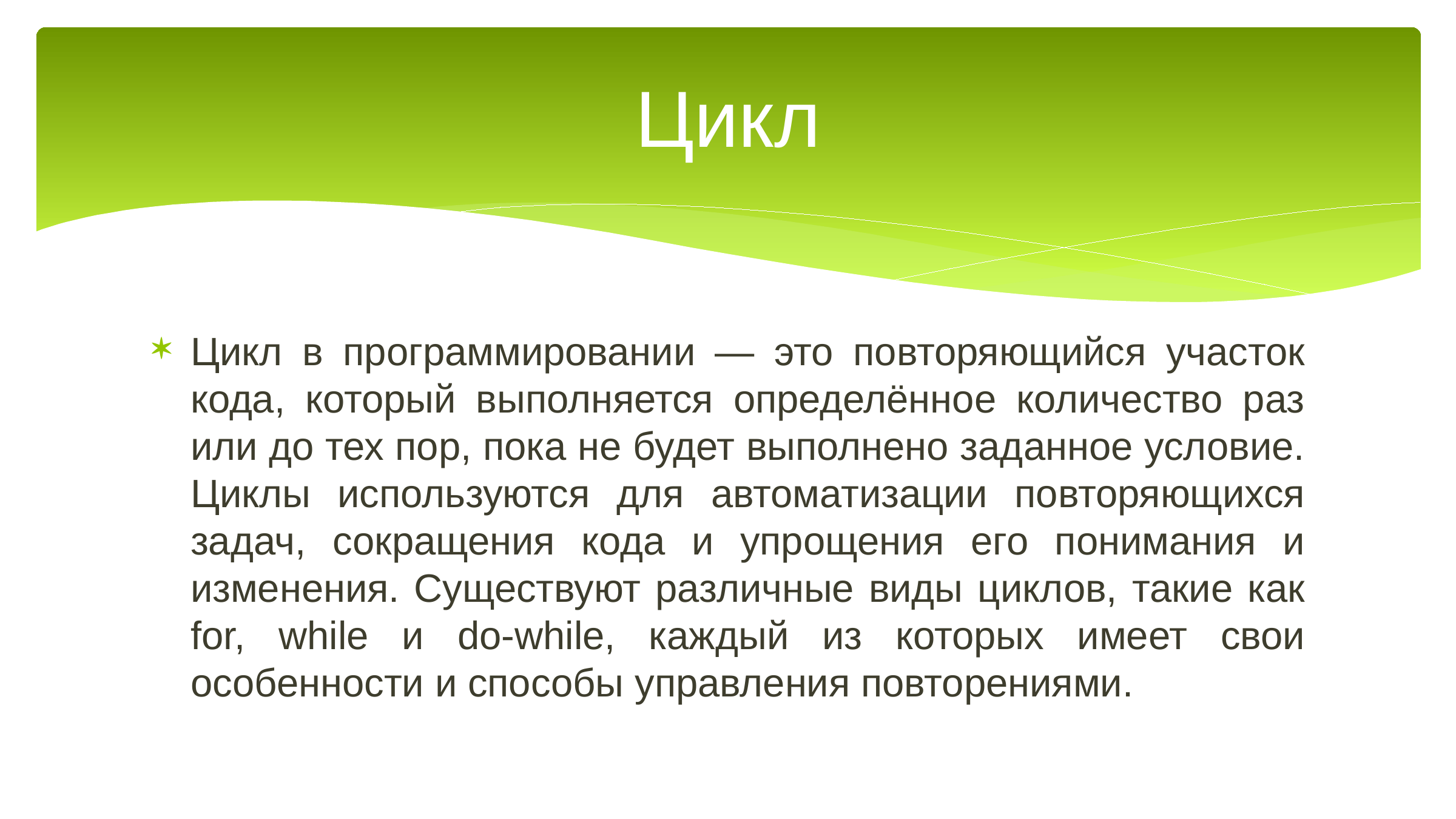

# Цикл
Цикл в программировании — это повторяющийся участок кода, который выполняется определённое количество раз или до тех пор, пока не будет выполнено заданное условие. Циклы используются для автоматизации повторяющихся задач, сокращения кода и упрощения его понимания и изменения. Существуют различные виды циклов, такие как for, while и do-while, каждый из которых имеет свои особенности и способы управления повторениями.